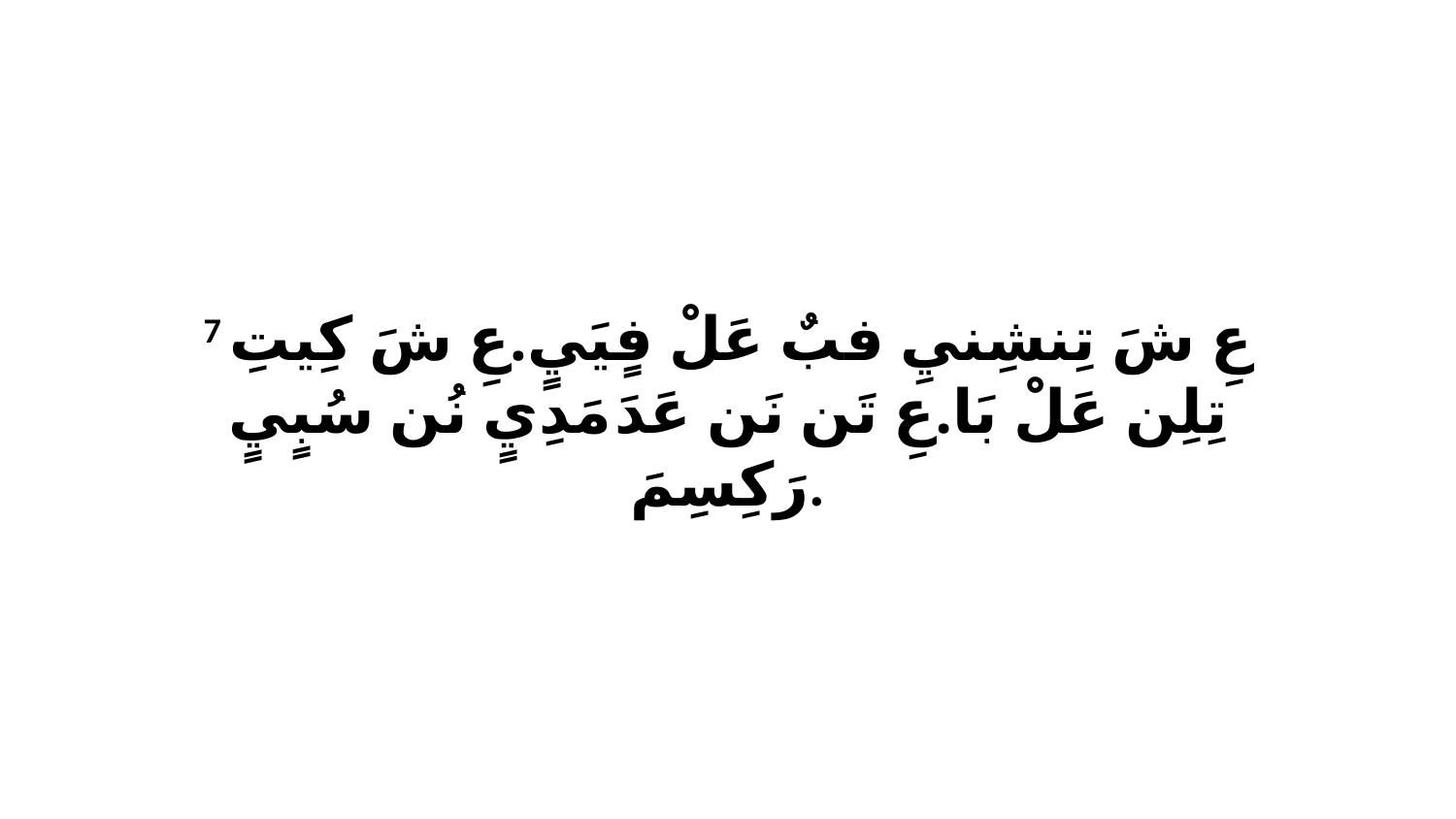

7 عِ شَ تِنشِنيِ فبٌ عَلْ فٍيَيٍ.عِ شَ كِيتِ تِلِن عَلْ بَا.عِ تَن نَن عَدَ مَدِيٍ نُن سُبٍيٍ رَكِسِمَ.